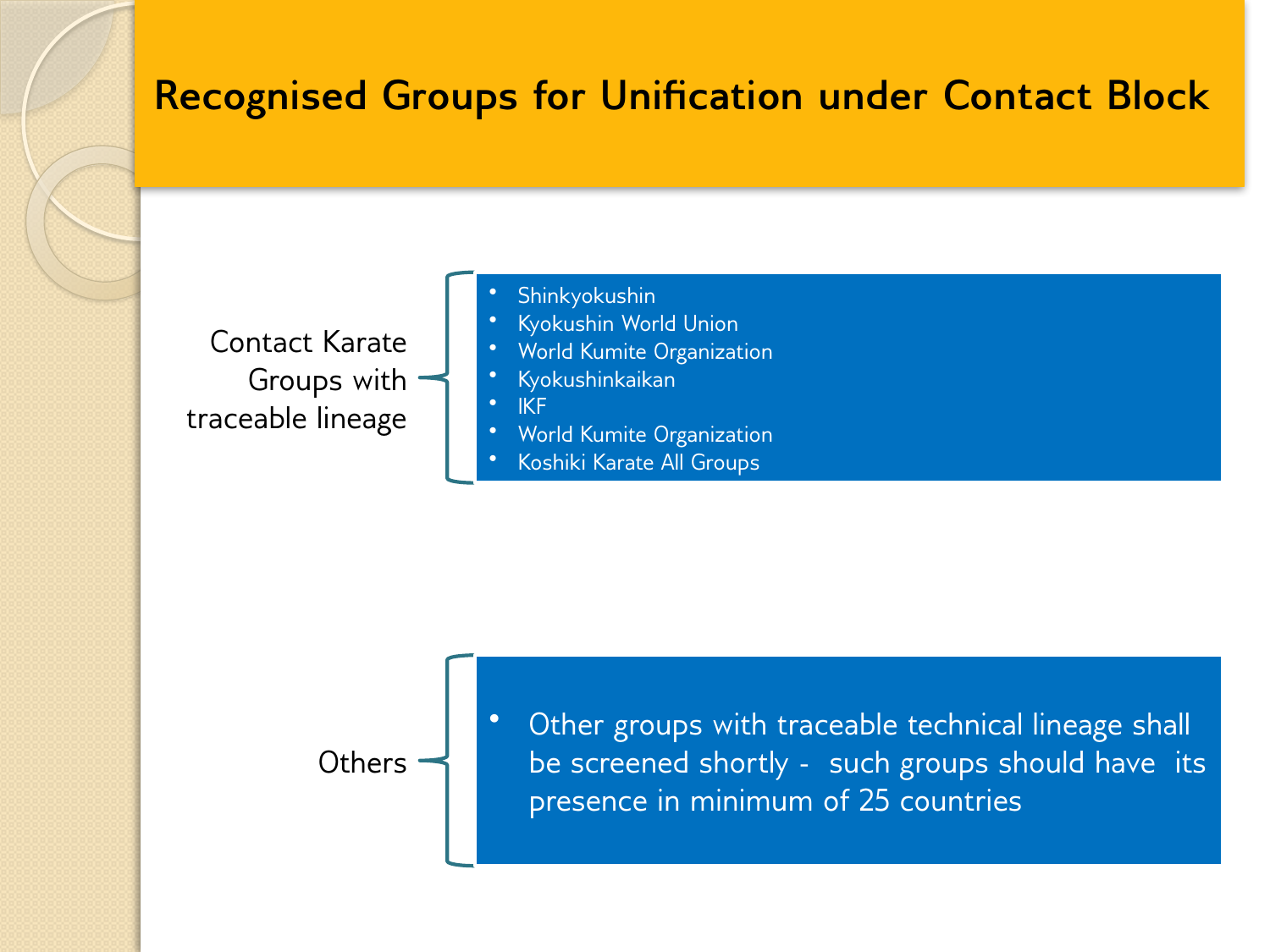

Recognised Groups for Unification under Contact Block
Contact Karate Groups with traceable lineage
Shinkyokushin
Others
Other groups with traceable technical lineage shall be screened shortly -  such groups should have  its presence in minimum of 25 countries
Kyokushin World Union
World Kumite Organization
Kyokushinkaikan
IKF
World Kumite Organization
Koshiki Karate All Groups